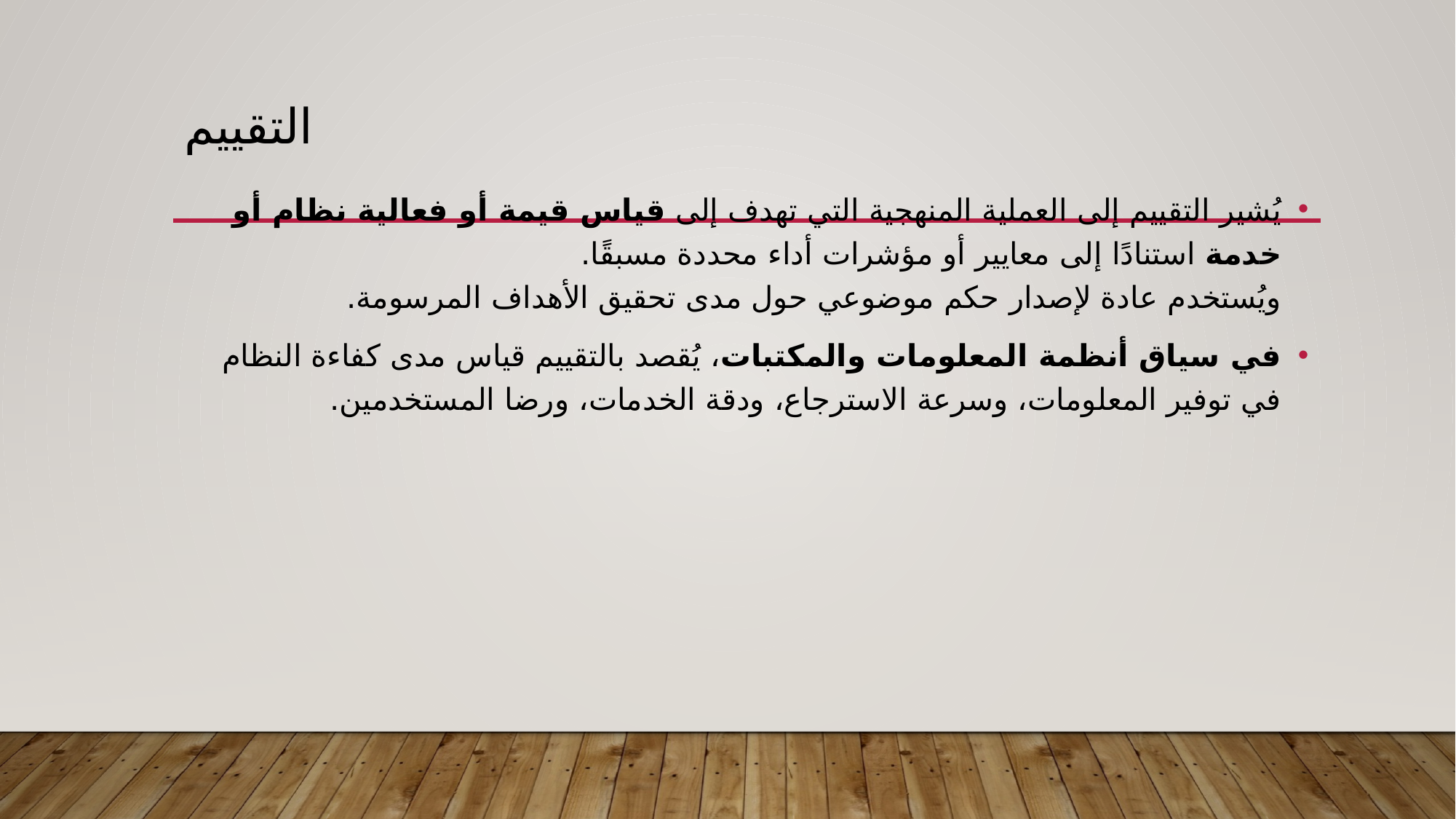

# التقييم
يُشير التقييم إلى العملية المنهجية التي تهدف إلى قياس قيمة أو فعالية نظام أو خدمة استنادًا إلى معايير أو مؤشرات أداء محددة مسبقًا.
ويُستخدم عادة لإصدار حكم موضوعي حول مدى تحقيق الأهداف المرسومة.
في سياق أنظمة المعلومات والمكتبات، يُقصد بالتقييم قياس مدى كفاءة النظام في توفير المعلومات، وسرعة الاسترجاع، ودقة الخدمات، ورضا المستخدمين.